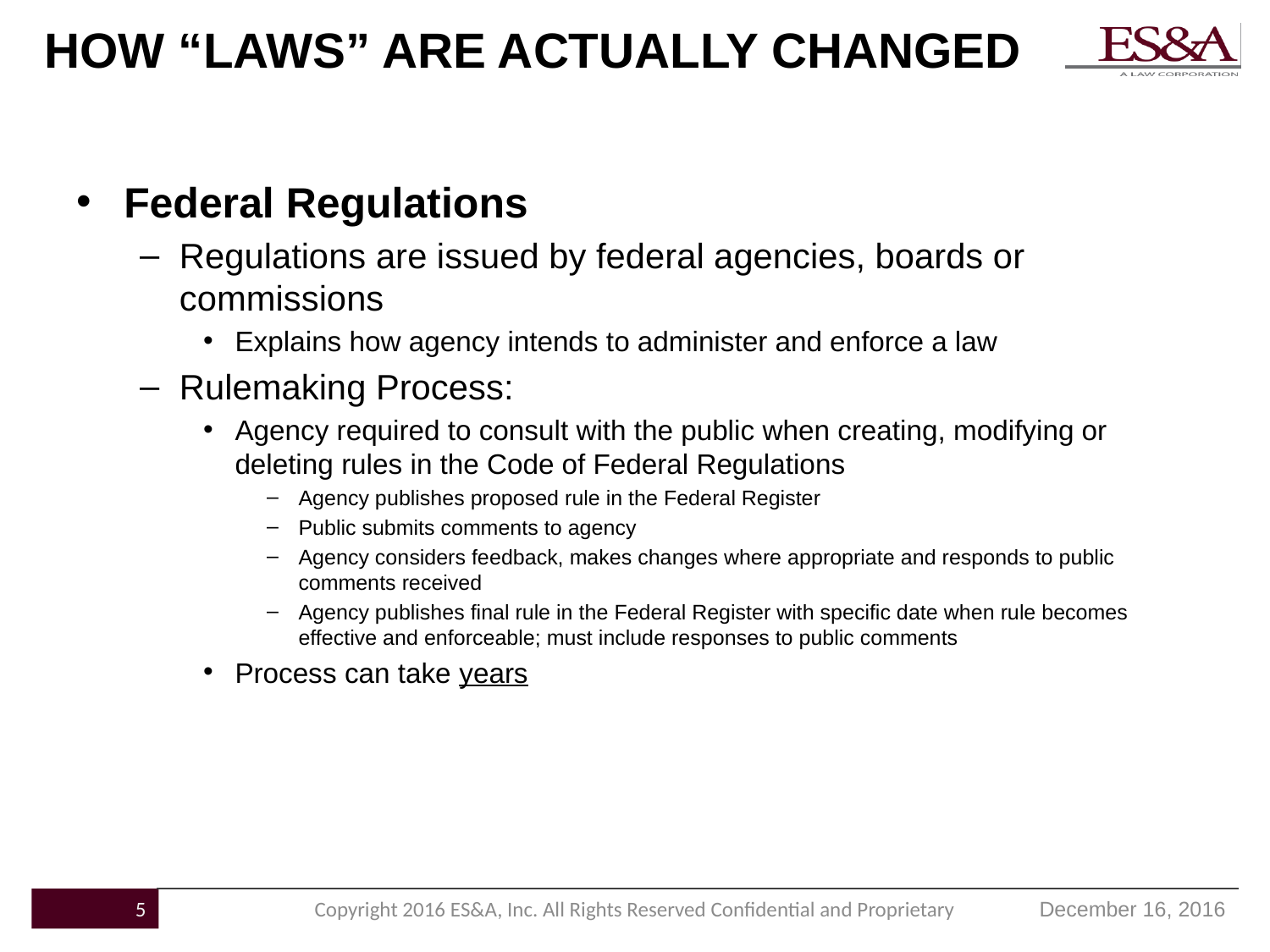

# HOW “LAWS” ARE ACTUALLY CHANGED
Federal Regulations
Regulations are issued by federal agencies, boards or commissions
Explains how agency intends to administer and enforce a law
Rulemaking Process:
Agency required to consult with the public when creating, modifying or deleting rules in the Code of Federal Regulations
Agency publishes proposed rule in the Federal Register
Public submits comments to agency
Agency considers feedback, makes changes where appropriate and responds to public comments received
Agency publishes final rule in the Federal Register with specific date when rule becomes effective and enforceable; must include responses to public comments
Process can take years
December 16, 2016
5
Copyright 2016 ES&A, Inc. All Rights Reserved Confidential and Proprietary